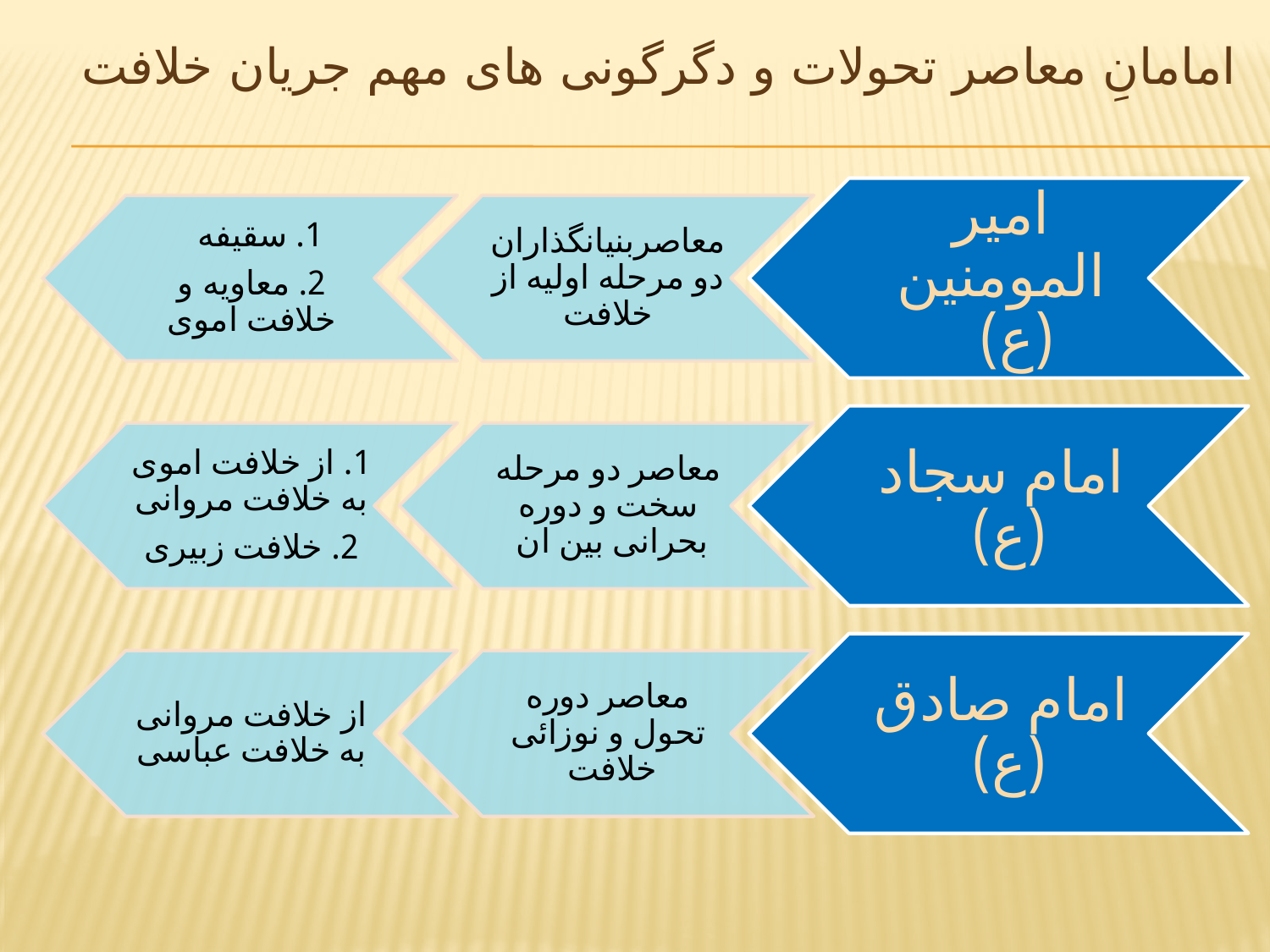

# امامانِ معاصر تحولات و دگرگونی های مهم جریان خلافت
امیر المومنین (ع)
معاصربنیانگذاران دو مرحله اولیه از خلافت
1. سقیفه
2. معاویه و خلافت اموی
امام سجاد (ع)
معاصر دو مرحله سخت و دوره بحرانی بین ان
1. از خلافت اموی به خلافت مروانی
2. خلافت زبیری
امام صادق (ع)
معاصر دوره تحول و نوزائی خلافت
از خلافت مروانی به خلافت عباسی